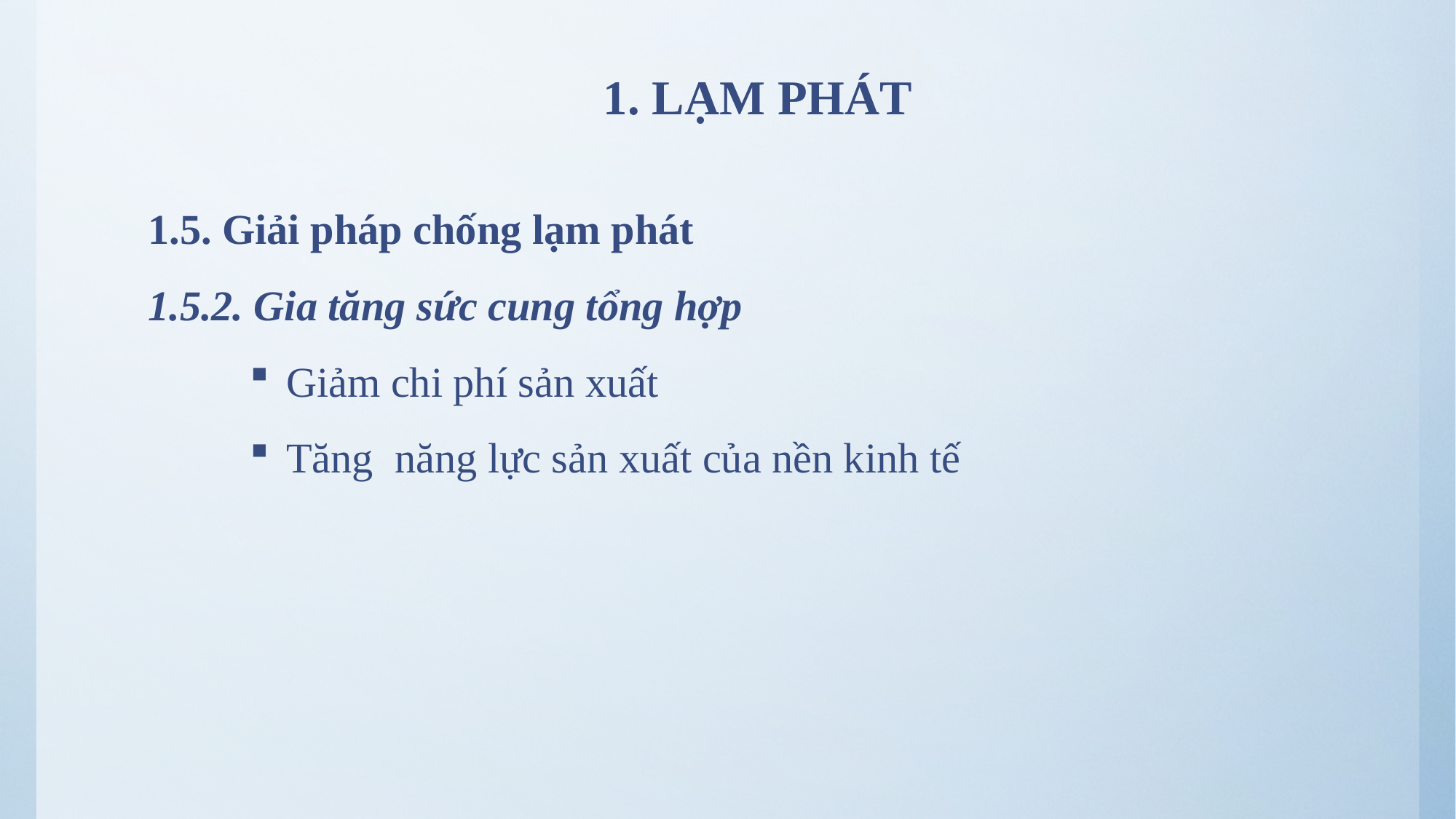

# 1. LẠM PHÁT
1.5. Giải pháp chống lạm phát
1.5.2. Gia tăng sức cung tổng hợp
Giảm chi phí sản xuất
Tăng  năng lực sản xuất của nền kinh tế